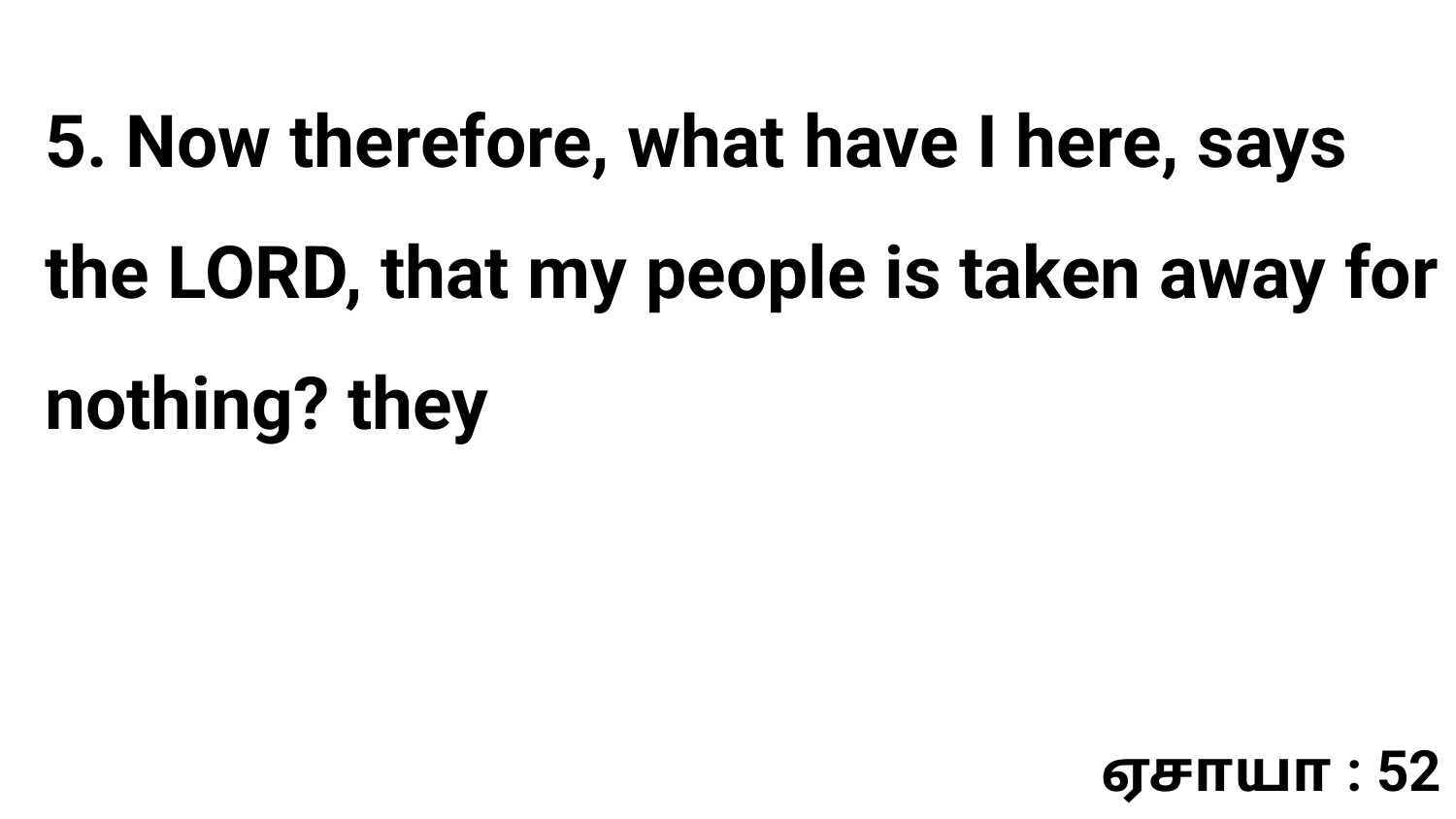

5. Now therefore, what have I here, says the LORD, that my people is taken away for nothing? they
ஏசாயா : 52